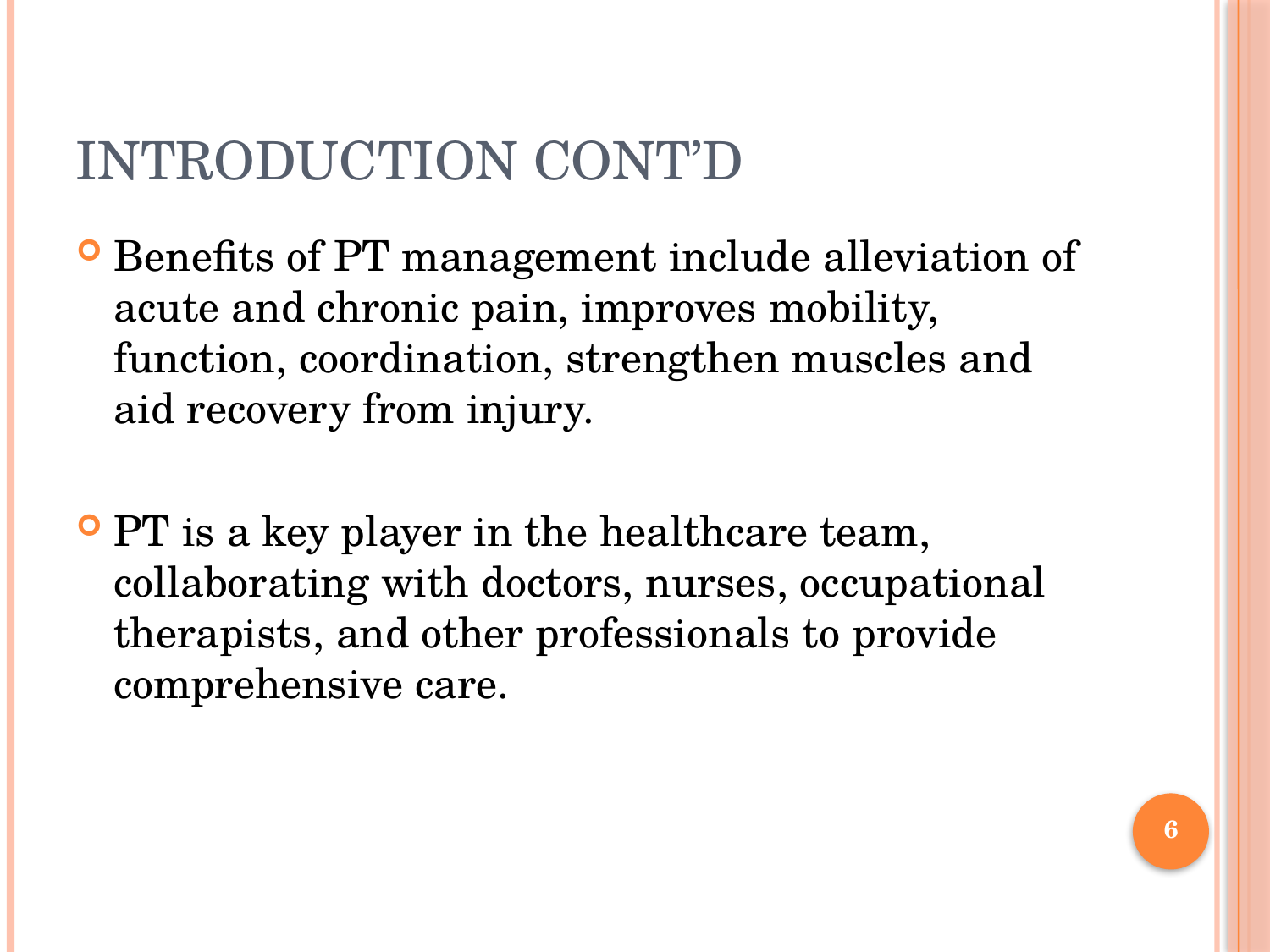

# INTRODUCTION CONT’D
Benefits of PT management include alleviation of acute and chronic pain, improves mobility, function, coordination, strengthen muscles and aid recovery from injury.

PT is a key player in the healthcare team, collaborating with doctors, nurses, occupational therapists, and other professionals to provide comprehensive care.

6